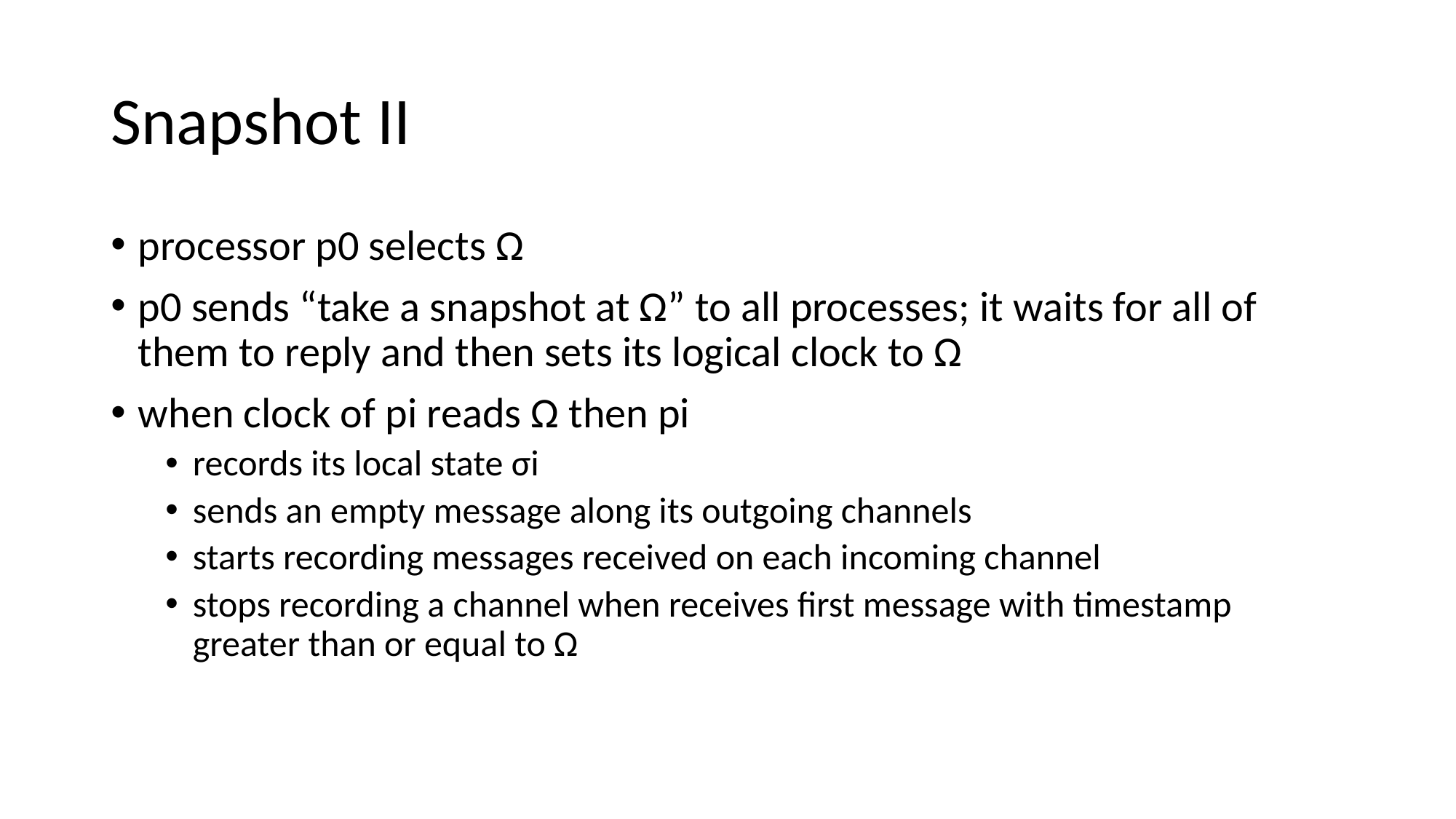

# Snapshot II
processor p0 selects Ω
p0 sends “take a snapshot at Ω” to all processes; it waits for all of them to reply and then sets its logical clock to Ω
when clock of pi reads Ω then pi
records its local state σi
sends an empty message along its outgoing channels
starts recording messages received on each incoming channel
stops recording a channel when receives first message with timestamp greater than or equal to Ω